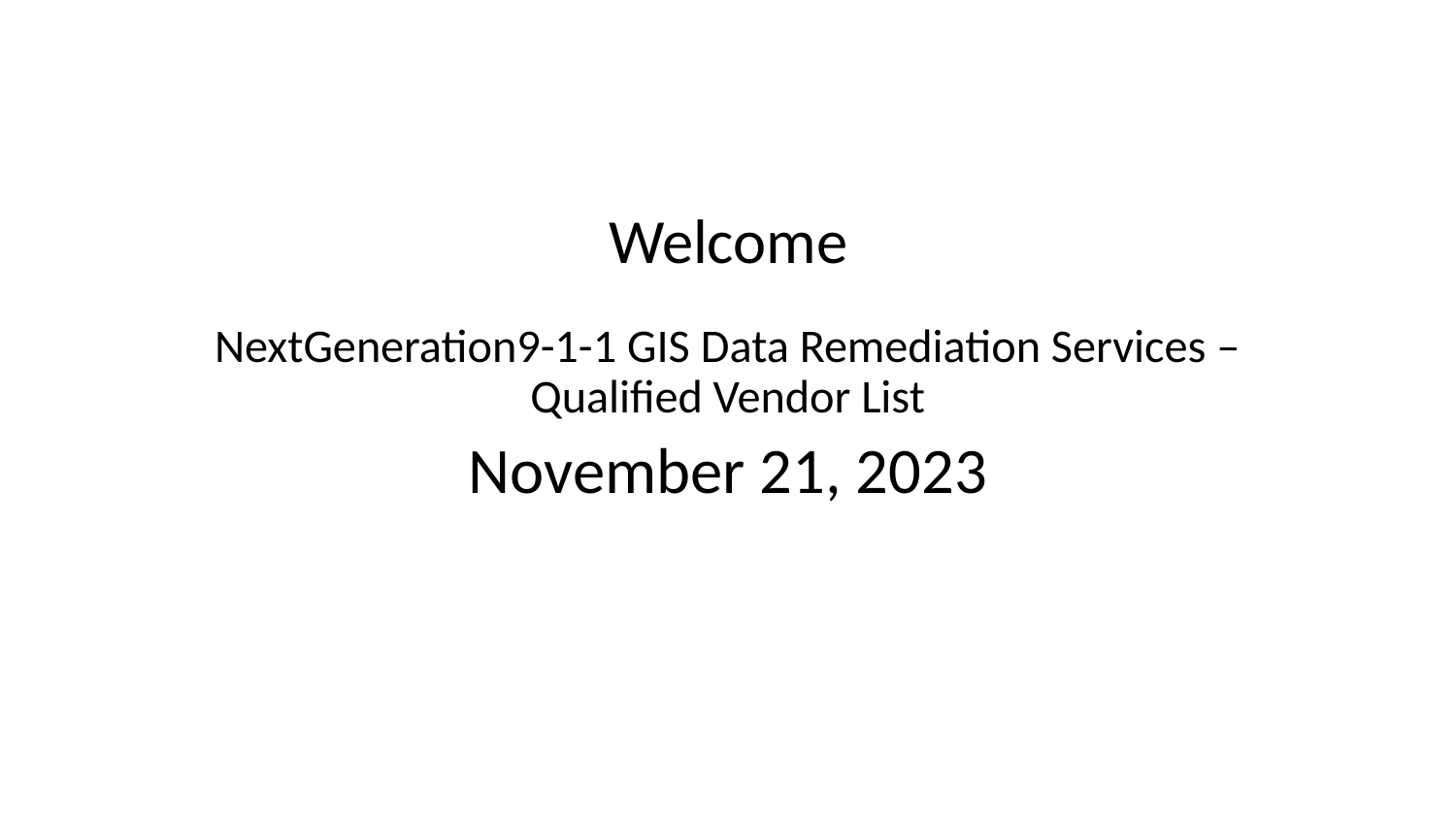

# Welcome NextGeneration9-1-1 GIS Data Remediation Services – Qualified Vendor List
November 21, 2023